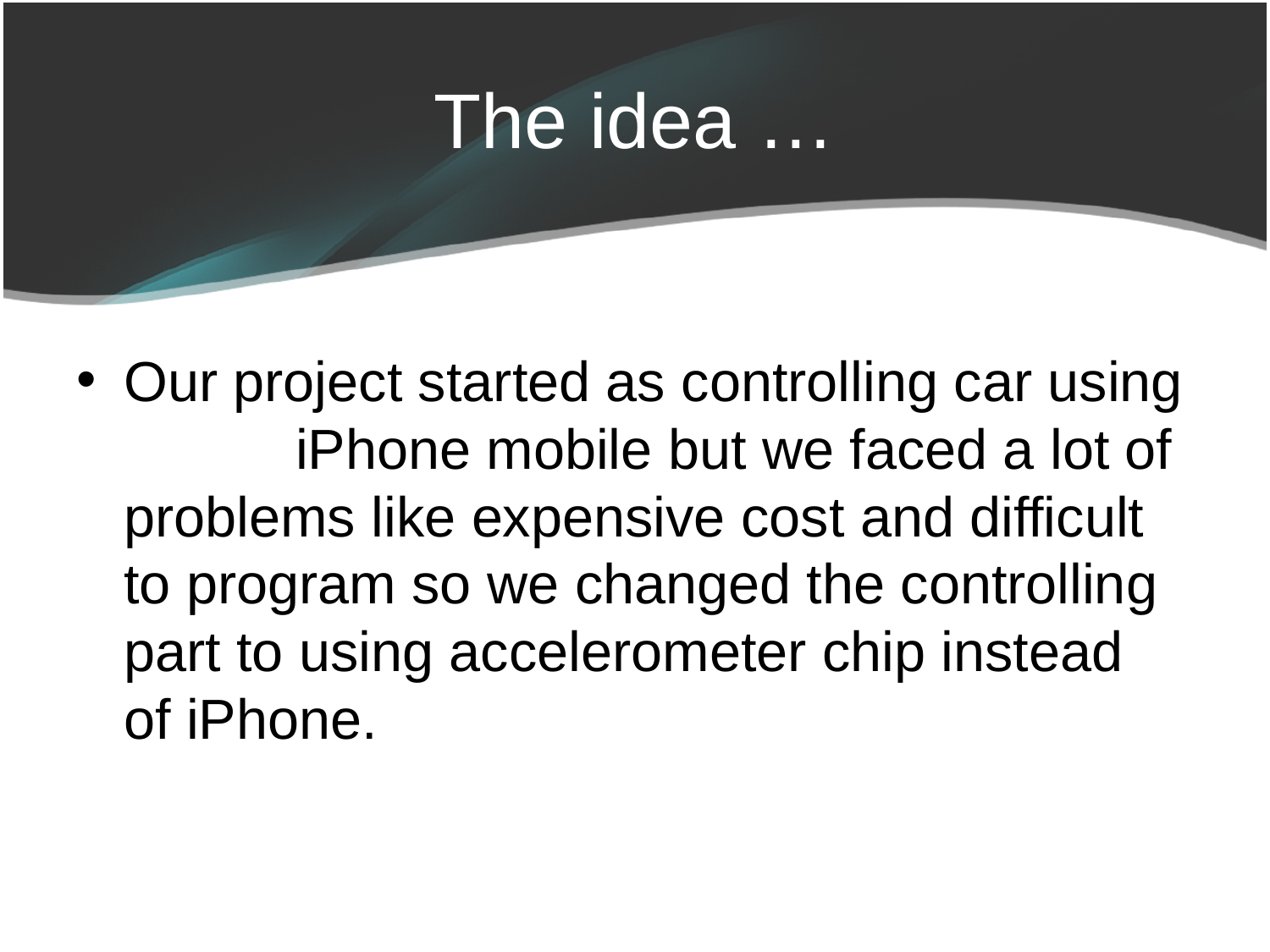

# The idea …
Our project started as controlling car using            iPhone mobile but we faced a lot of problems like expensive cost and difficult to program so we changed the controlling part to using accelerometer chip instead  of iPhone.